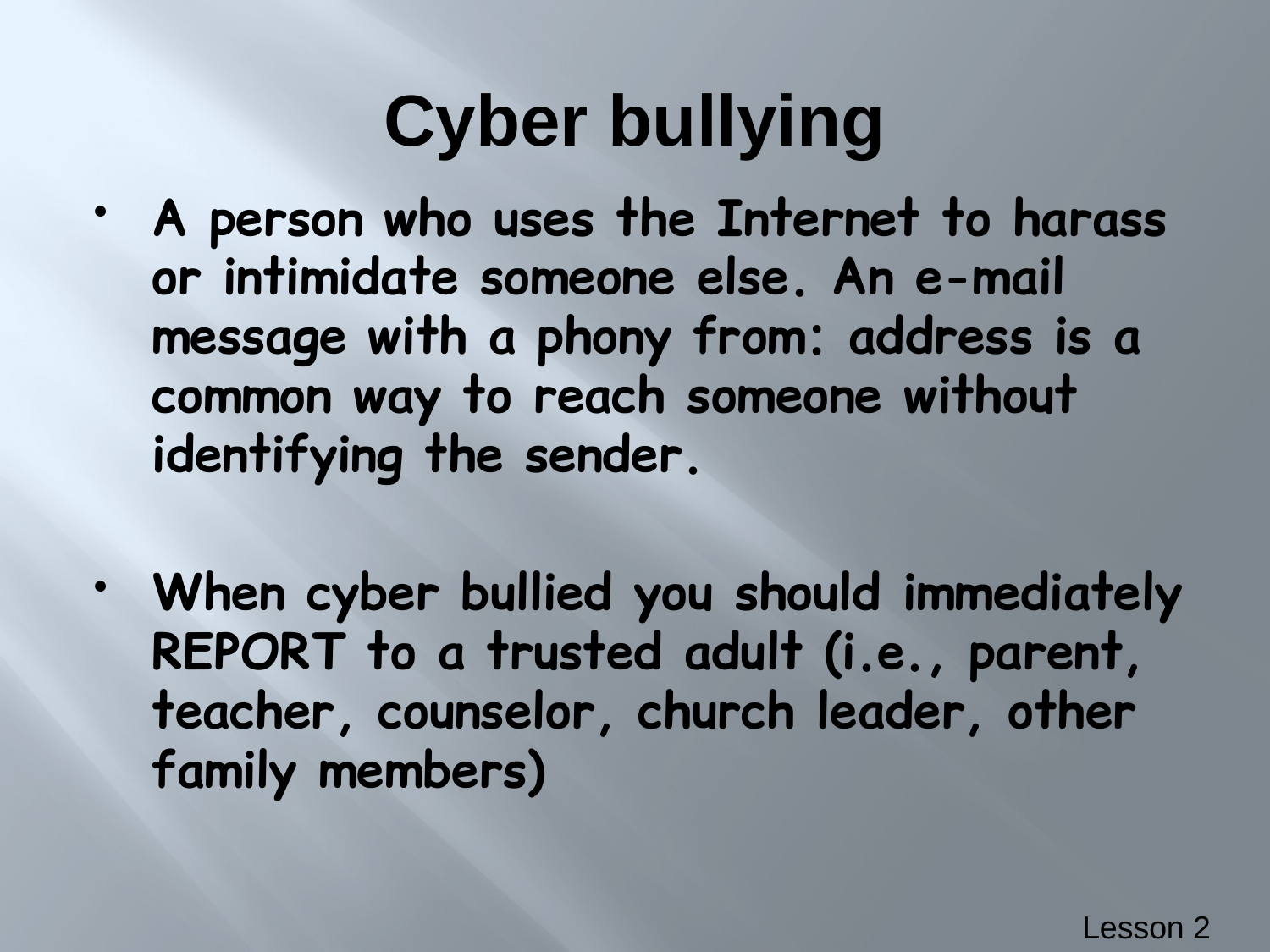

# Cyber bullying
A person who uses the Internet to harass or intimidate someone else. An e-mail message with a phony from: address is a common way to reach someone without identifying the sender.

When cyber bullied you should immediately REPORT to a trusted adult (i.e., parent, teacher, counselor, church leader, other family members)

Lesson 2